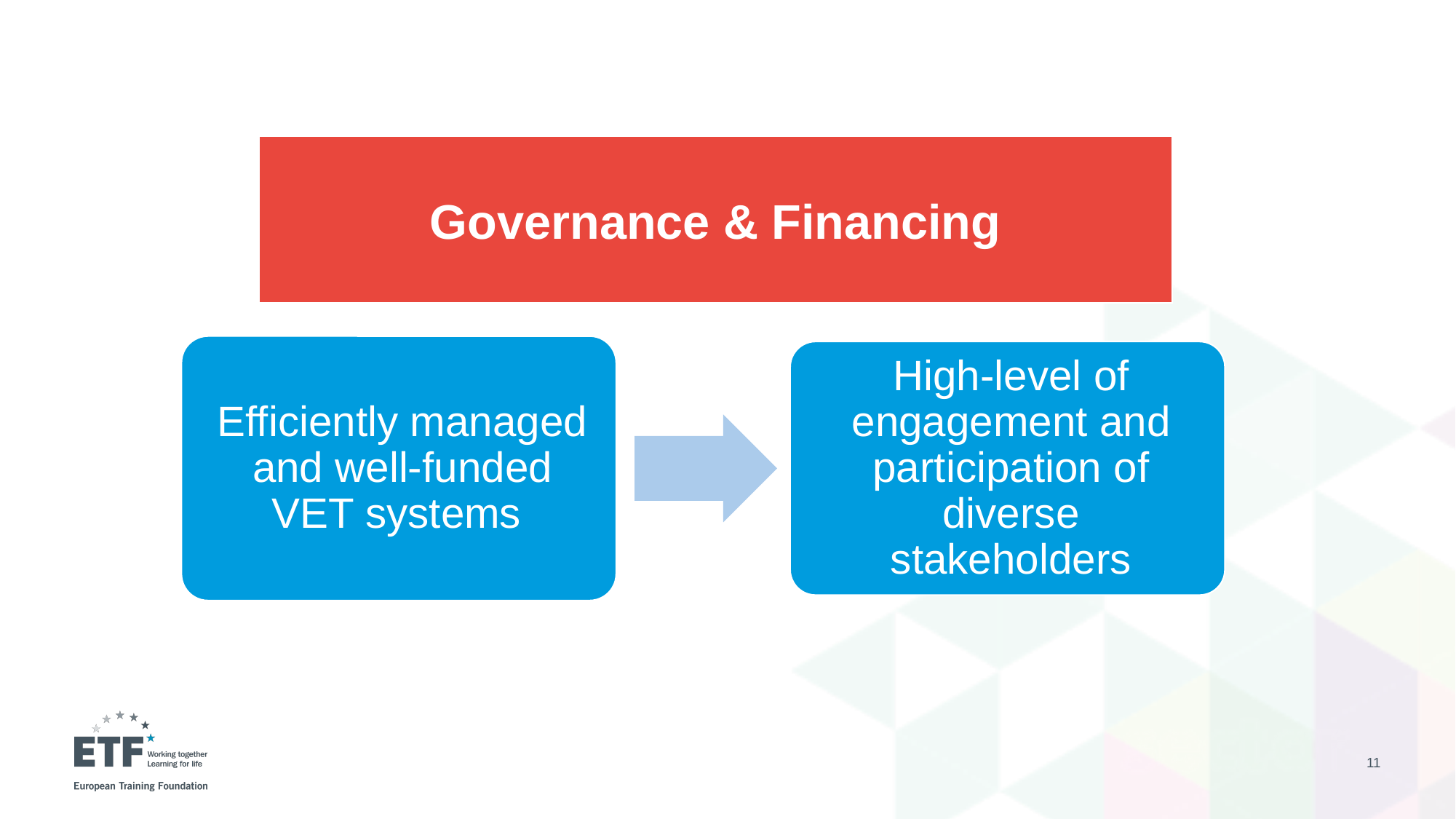

Governance & Financing
Efficiently managed and well-funded VET systems

High-level of engagement and participation of diverse stakeholders
11